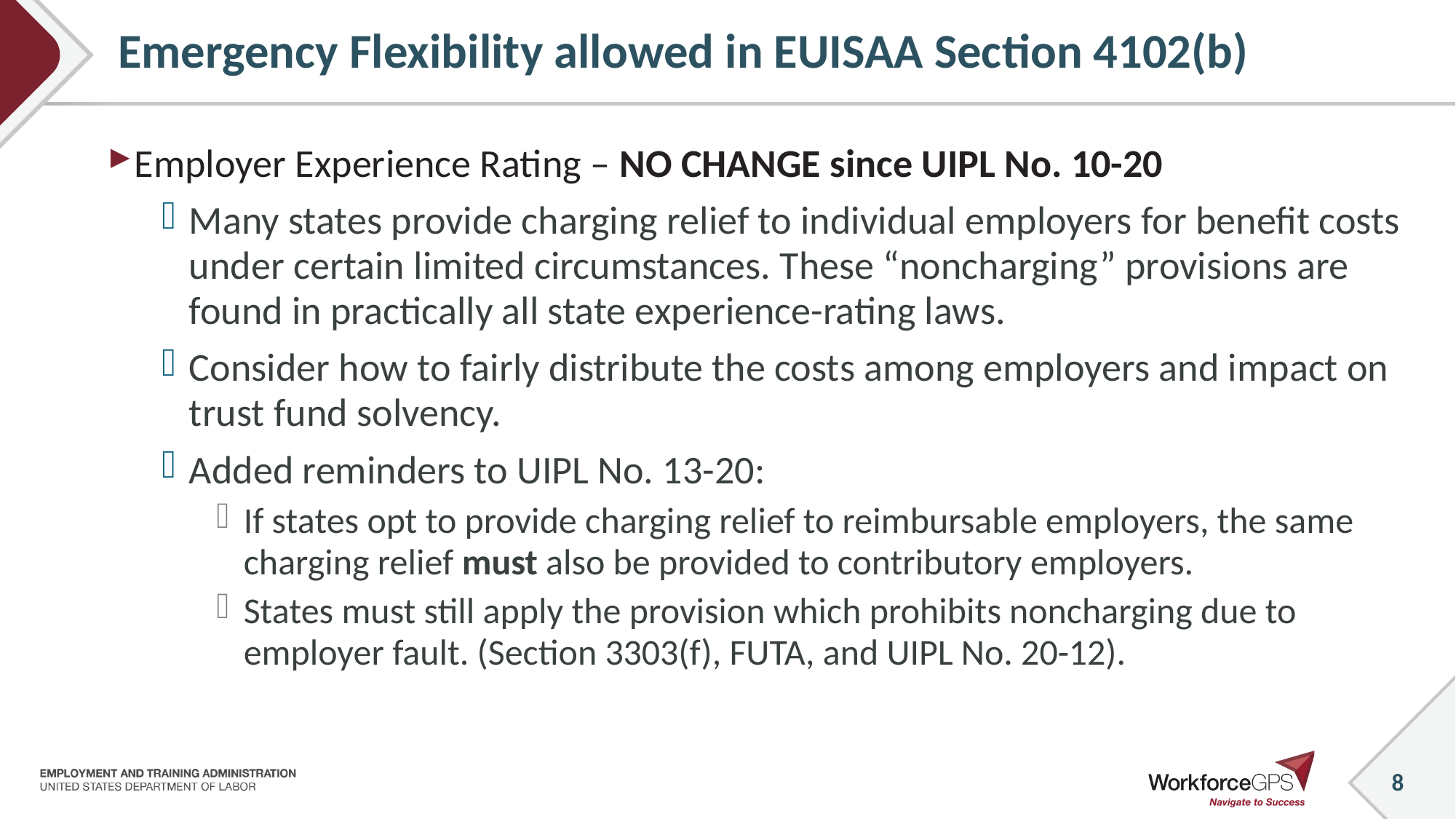

# Emergency Flexibility allowed in EUISAA Section 4102(b)
Employer Experience Rating – NO CHANGE since UIPL No. 10-20
Many states provide charging relief to individual employers for benefit costs under certain limited circumstances. These “noncharging” provisions are found in practically all state experience-rating laws.
Consider how to fairly distribute the costs among employers and impact on trust fund solvency.
Added reminders to UIPL No. 13-20:
If states opt to provide charging relief to reimbursable employers, the same charging relief must also be provided to contributory employers.
States must still apply the provision which prohibits noncharging due to employer fault. (Section 3303(f), FUTA, and UIPL No. 20-12).

8